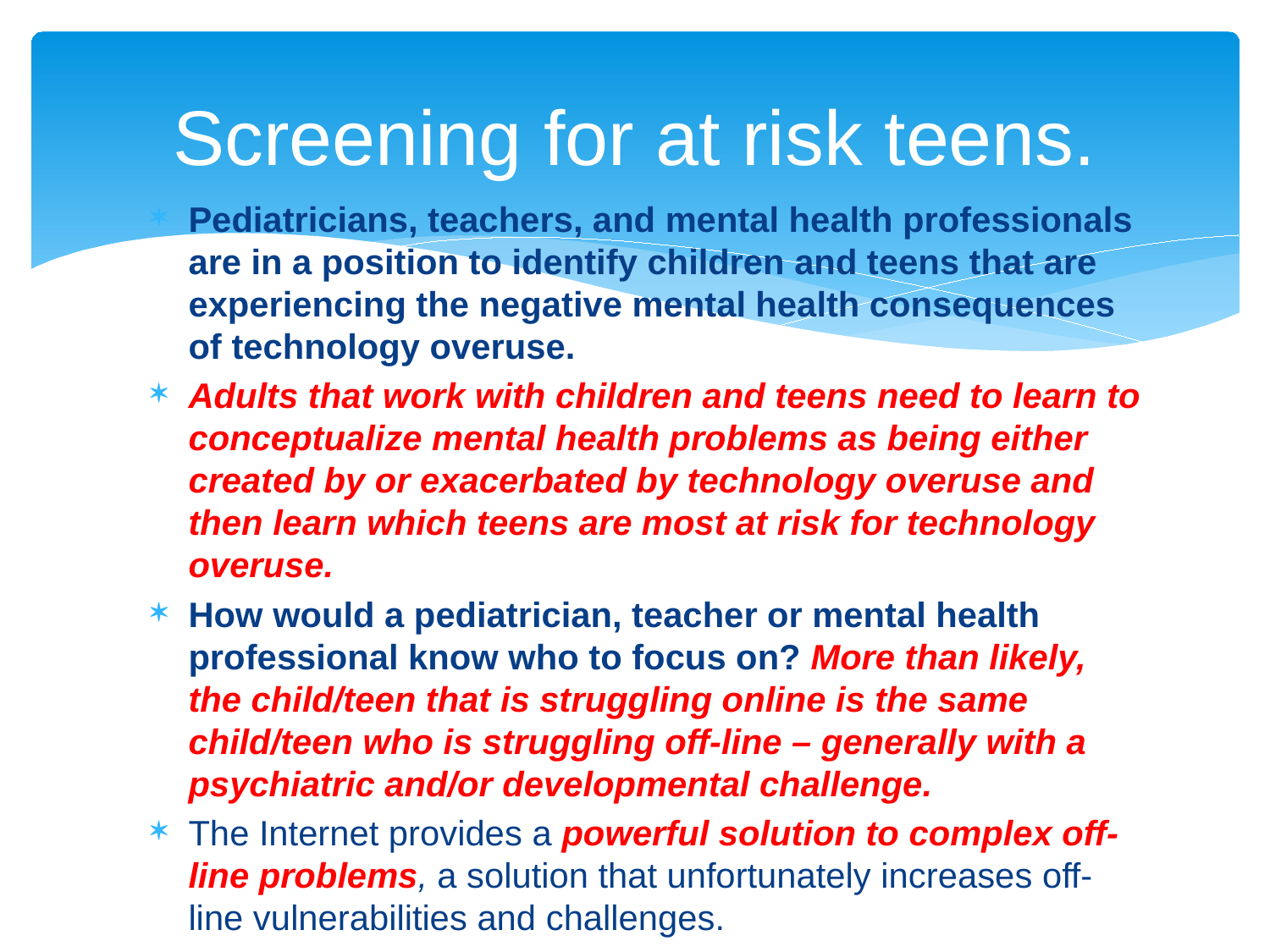

# Screening for at risk teens.
Pediatricians, teachers, and mental health professionals are in a position to identify children and teens that are experiencing the negative mental health consequences of technology overuse.
Adults that work with children and teens need to learn to conceptualize mental health problems as being either created by or exacerbated by technology overuse and then learn which teens are most at risk for technology overuse.
How would a pediatrician, teacher or mental health professional know who to focus on? More than likely, the child/teen that is struggling online is the same child/teen who is struggling off-line – generally with a psychiatric and/or developmental challenge.
The Internet provides a powerful solution to complex off-line problems, a solution that unfortunately increases off-line vulnerabilities and challenges.